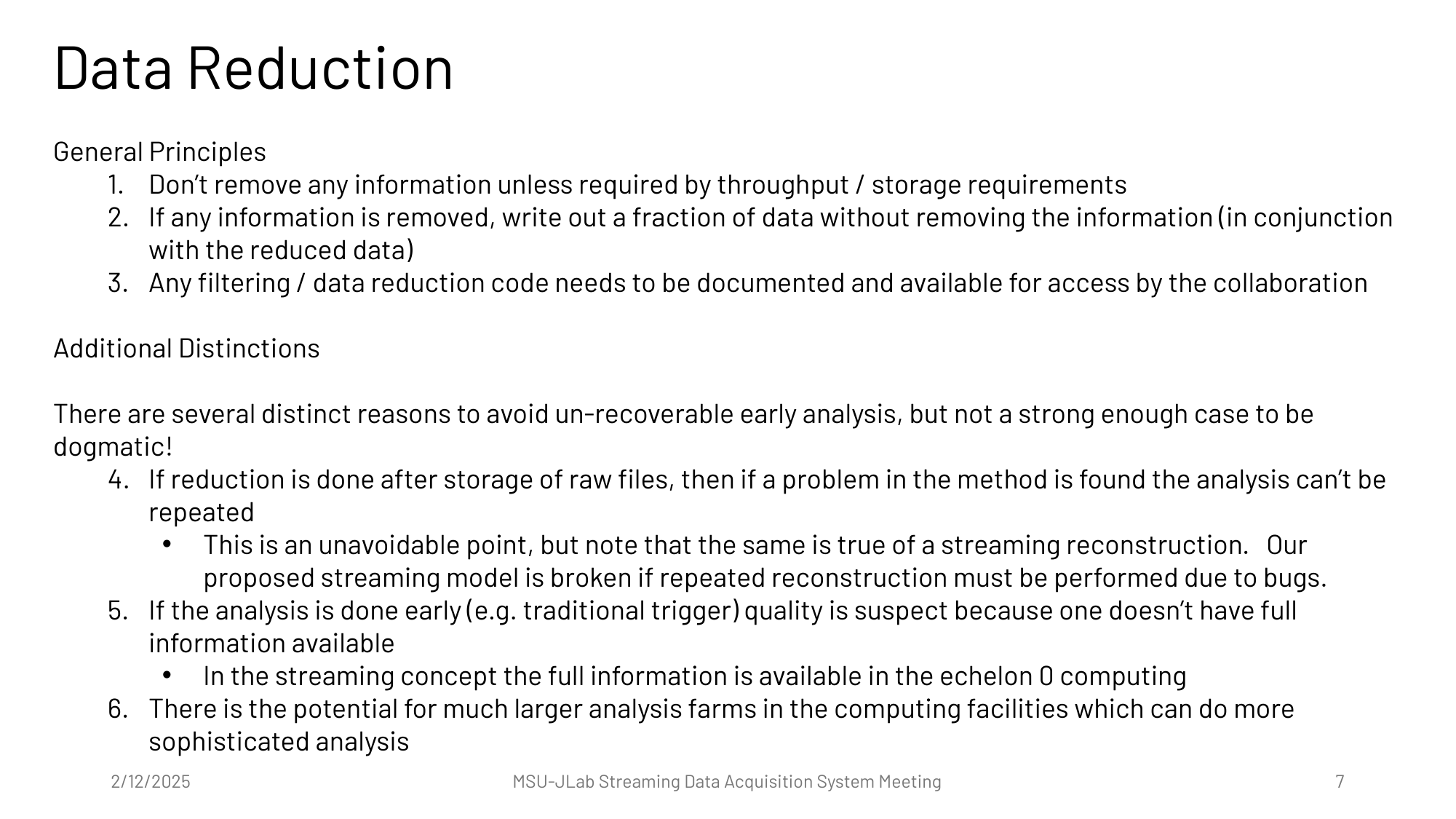

Data Reduction

General Principles
Don’t remove any information unless required by throughput / storage requirements
If any information is removed, write out a fraction of data without removing the information (in conjunction with the reduced data)
Any filtering / data reduction code needs to be documented and available for access by the collaboration

Additional Distinctions

There are several distinct reasons to avoid un-recoverable early analysis, but not a strong enough case to be dogmatic!
If reduction is done after storage of raw files, then if a problem in the method is found the analysis can’t be repeated
This is an unavoidable point, but note that the same is true of a streaming reconstruction.   Our proposed streaming model is broken if repeated reconstruction must be performed due to bugs.
If the analysis is done early (e.g. traditional trigger) quality is suspect because one doesn’t have full information available
In the streaming concept the full information is available in the echelon 0 computing
There is the potential for much larger analysis farms in the computing facilities which can do more sophisticated analysis

2/12/2025
MSU-JLab Streaming Data Acquisition System Meeting
7